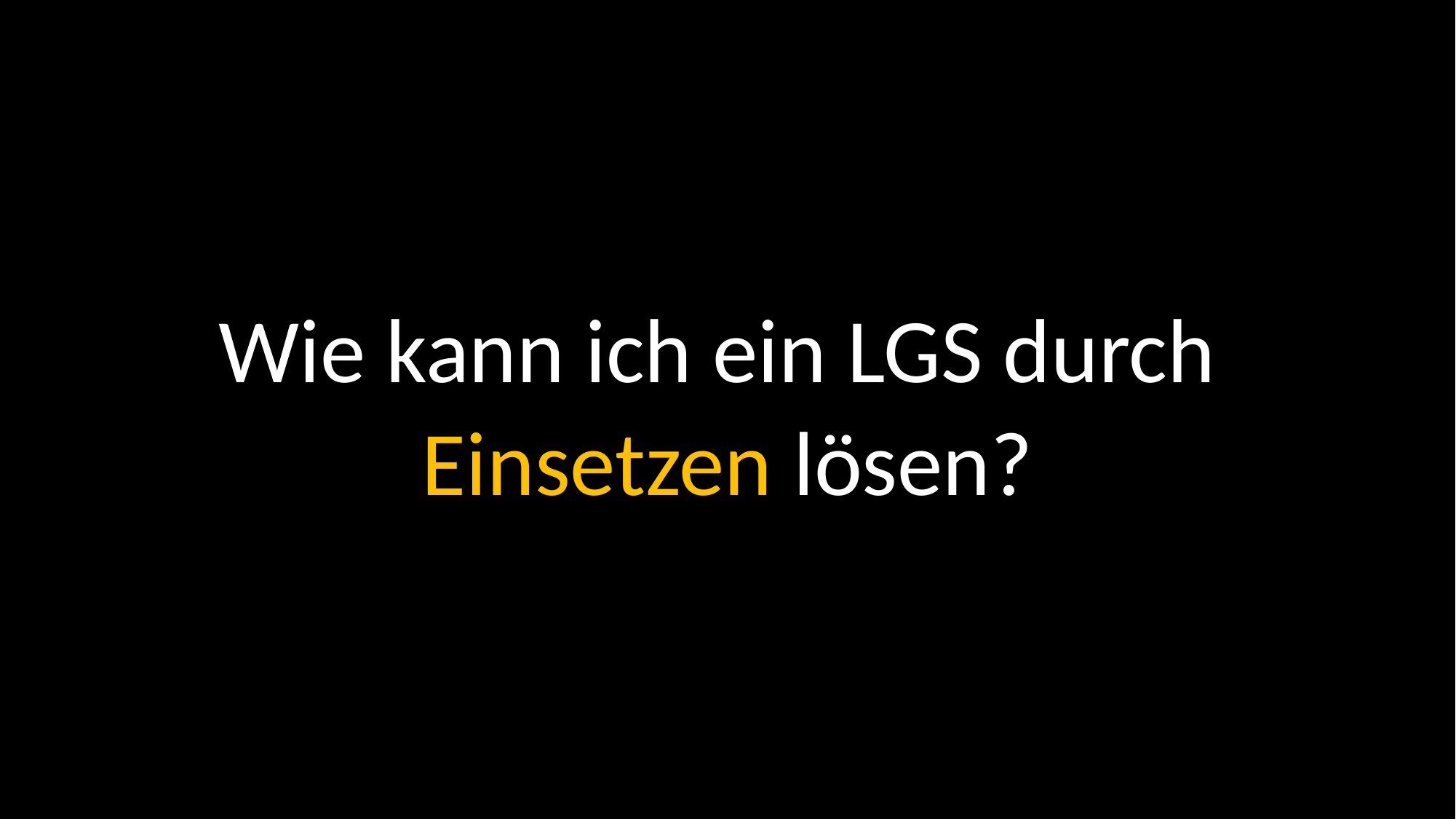

Wie kann ich ein LGS durch
Einsetzen lösen?